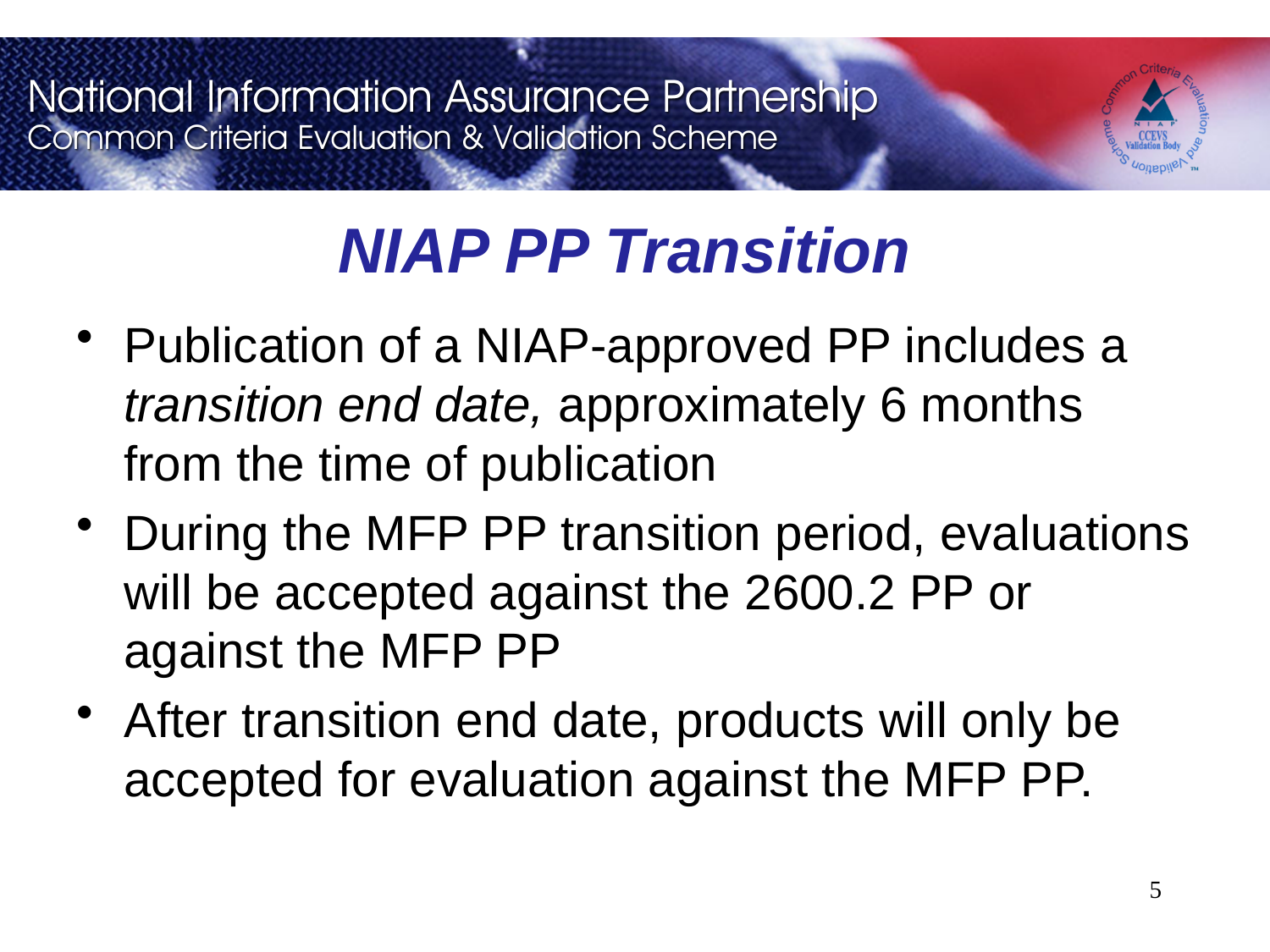

# NIAP PP Transition
Publication of a NIAP-approved PP includes a transition end date, approximately 6 months from the time of publication
During the MFP PP transition period, evaluations will be accepted against the 2600.2 PP or against the MFP PP
After transition end date, products will only be accepted for evaluation against the MFP PP.

5